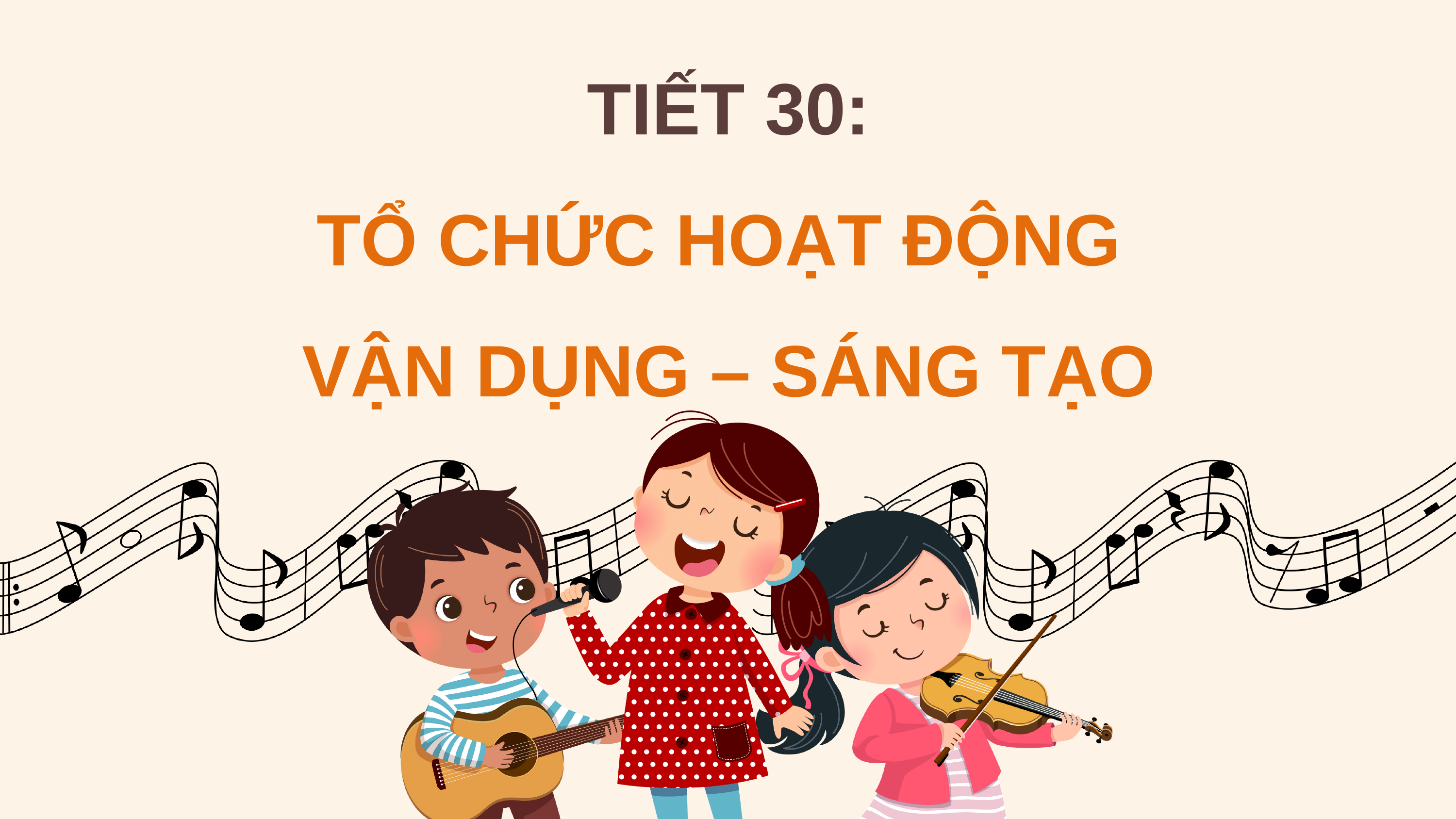

TIẾT 30:
TỔ CHỨC HOẠT ĐỘNG
VẬN DỤNG – SÁNG TẠO